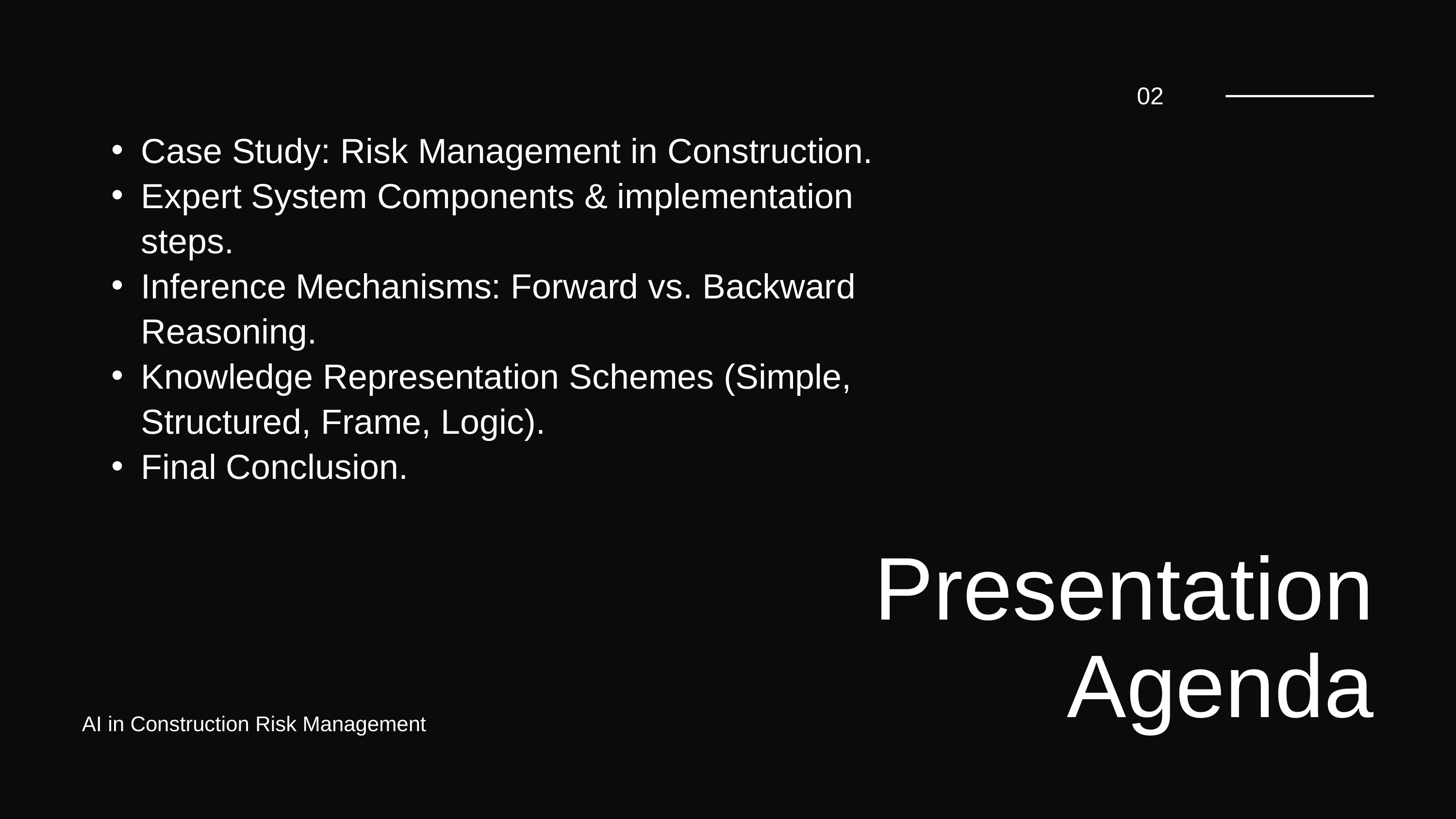

Case Study: Risk Management in Construction.
Expert System Components & implementation steps.
Inference Mechanisms: Forward vs. Backward Reasoning.
Knowledge Representation Schemes (Simple, Structured, Frame, Logic).
Final Conclusion.

02

Presentation Agenda
AI in Construction Risk Management